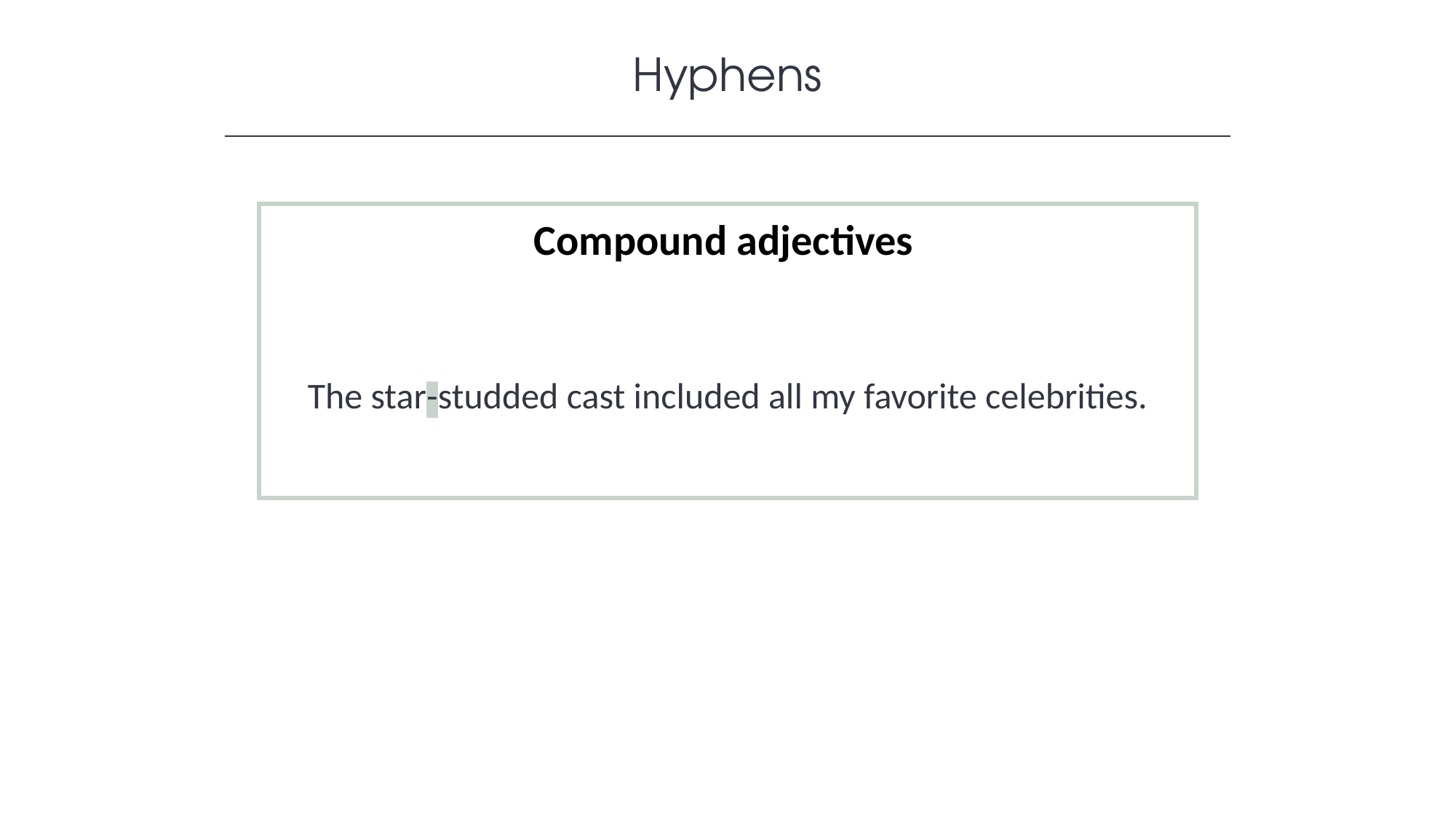

Hyphens

Compound adjectives
The star-studded cast included all my favorite celebrities.